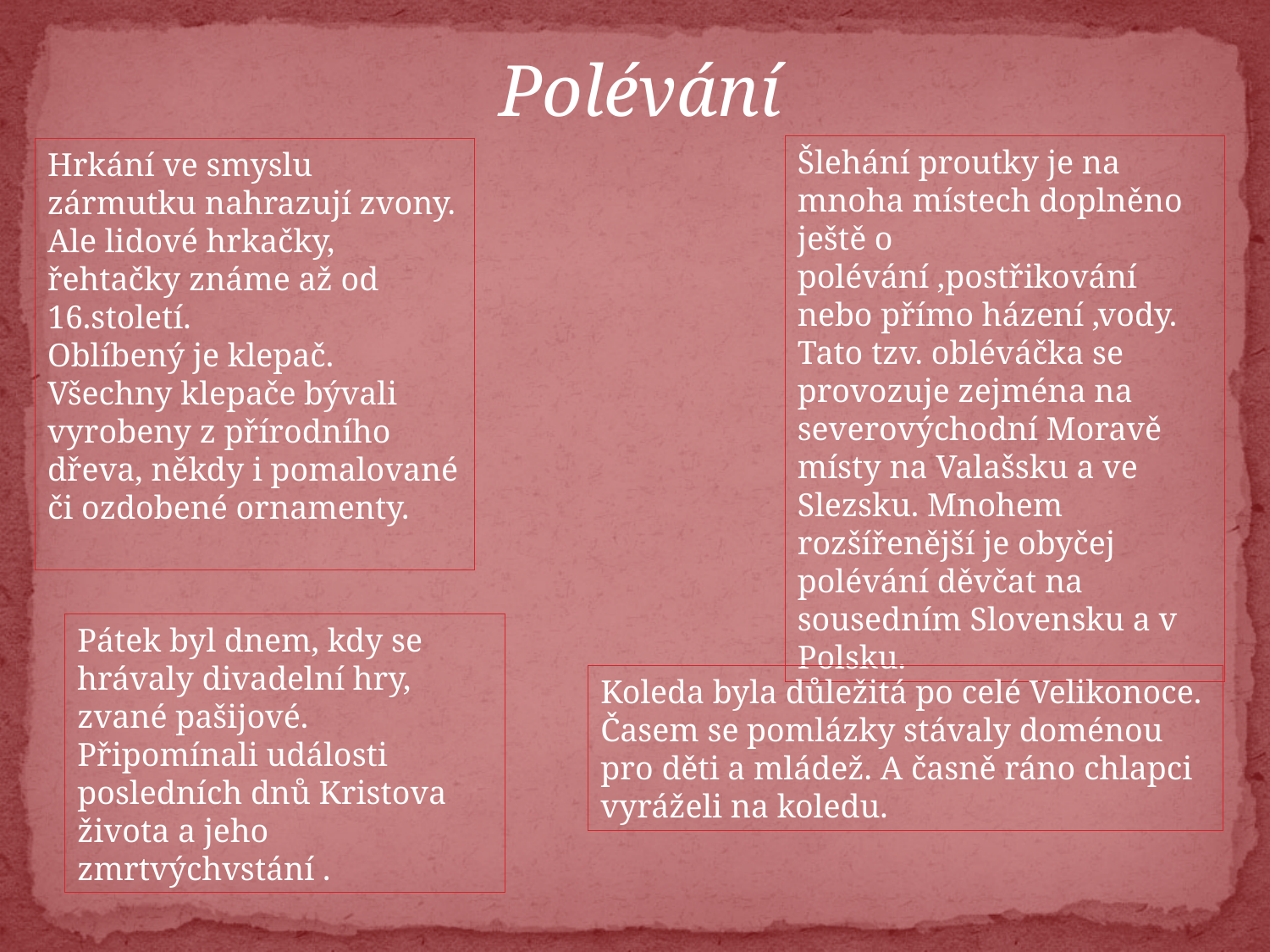

Polévání

Šlehání proutky je na mnoha místech doplněno ještě o polévání ,postřikování nebo přímo házení ,vody. Tato tzv. obléváčka se provozuje zejména na severovýchodní Moravě místy na Valašsku a ve Slezsku. Mnohem rozšířenější je obyčej polévání děvčat na sousedním Slovensku a v Polsku.
Hrkání ve smyslu zármutku nahrazují zvony. Ale lidové hrkačky, řehtačky známe až od 16.století.
Oblíbený je klepač. Všechny klepače bývali vyrobeny z přírodního dřeva, někdy i pomalované či ozdobené ornamenty.

Pátek byl dnem, kdy se hrávaly divadelní hry, zvané pašijové. Připomínali události posledních dnů Kristova života a jeho zmrtvýchvstání .
Koleda byla důležitá po celé Velikonoce. Časem se pomlázky stávaly doménou pro děti a mládež. A časně ráno chlapci vyráželi na koledu.